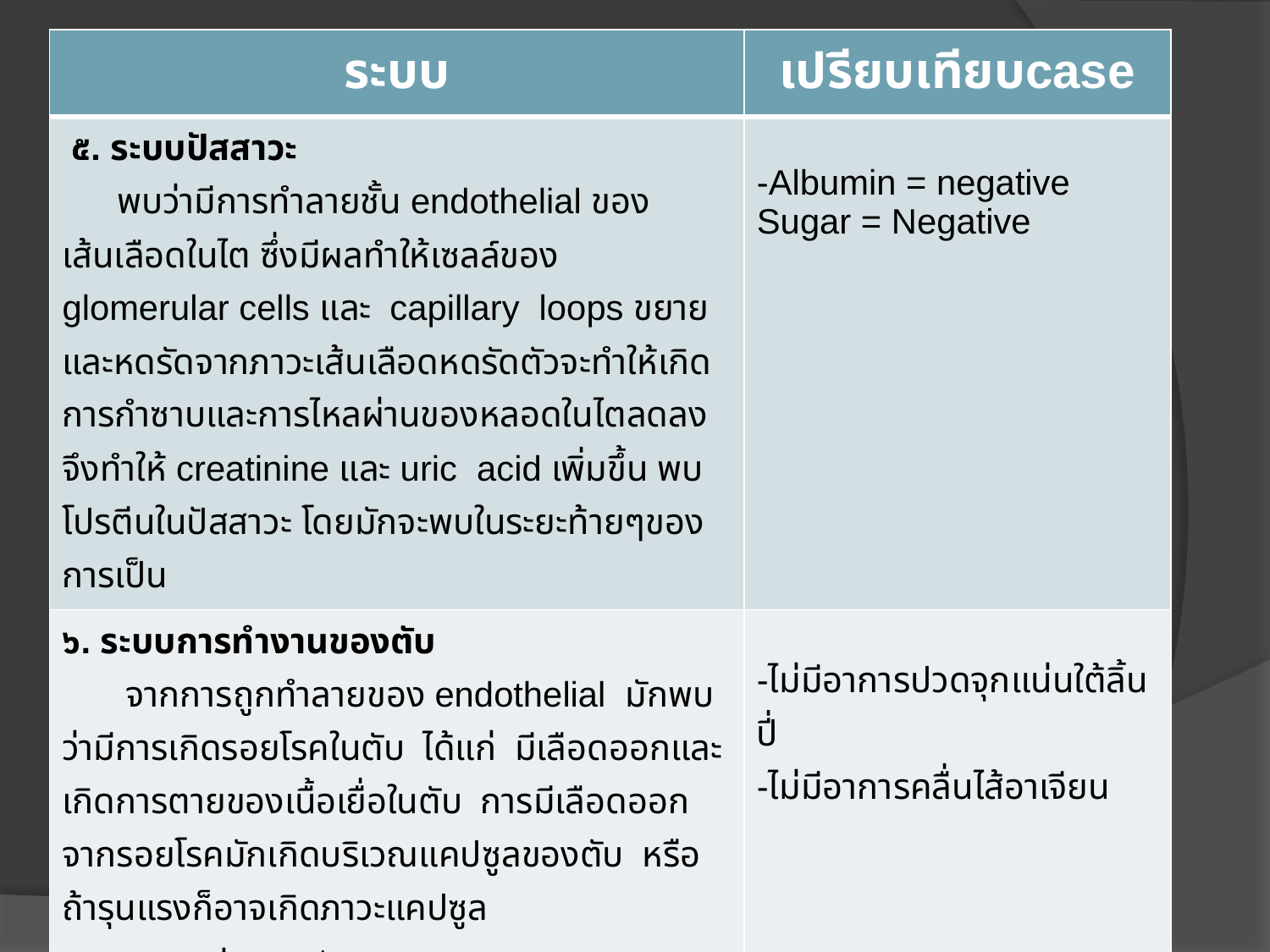

| ระบบ | เปรียบเทียบcase |
| --- | --- |
| ๕. ระบบปัสสาวะ  พบว่ามีการทำลายชั้น endothelial ของเส้นเลือดในไต ซึ่งมีผลทำให้เซลล์ของ glomerular cells และ  capillary  loops ขยายและหดรัดจากภาวะเส้นเลือดหดรัดตัวจะทำให้เกิดการกำซาบและการไหลผ่านของหลอดในไตลดลง จึงทำให้ creatinine และ uric  acid เพิ่มขึ้น พบโปรตีนในปัสสาวะ โดยมักจะพบในระยะท้ายๆของการเป็น | -Albumin = negative Sugar = Negative |
| ๖. ระบบการทำงานของตับ จากการถูกทำลายของ endothelial  มักพบว่ามีการเกิดรอยโรคในตับ ได้แก่ มีเลือดออกและเกิดการตายของเนื้อเยื่อในตับ  การมีเลือดออกจากรอยโรคมักเกิดบริเวณแคปซูลของตับ  หรือถ้ารุนแรงก็อาจเกิดภาวะแคปซูลแตกcapsule  rupture | -ไม่มีอาการปวดจุกแน่นใต้ลิ้นปี่ -ไม่มีอาการคลื่นไส้อาเจียน |
| ๗. การเปลี่ยนแปลงของกล้ามเนื้อมดลูกและรก  จากการถูกทำลายของendothelial  มีผลทำให้เส้นเลือดในแนวเฉียงของมดลูก (spiral  arteries)  มีการเปลี่ยนแปลง  โดยพบว่าเส้นเลือดแคบลงและเหยียดออกจากintervillous  space ซึ่งเป็นส่วนที่รกสัมผัสกับกล้ามเนื้อ จึงมีผลทำให้มีเส้นเลือดไปเลี้ยงบริเวณรกน้อยกว่าปกติ การที่เส้นเลือดไปเลี้ยงรกน้อยกว่าปกติ  มีผลต่อทารกทำให้ทารกได้รับเลือดจากแม่น้อยลง ทำให้ทารกในครรภ์มีขนาดเล็กกว่าปกติ (IUGR) | -คลอดปกติทารกเพศชาย น้ำหนัก๒๗๖๐กรัม แรกคลอดทารกร้องทันที เด็กแดงดี การเคลื่อนไหวของกล้ามเนื้อปกติ APGAR SCORE นาทีที่๑ เท่ากับ๙คะแนนหักสีผิว นาทีที่๕ เท่ากับ๑๐คะแนน นาที่ที่๑๐เท่ากับ๑๐คะแนน |